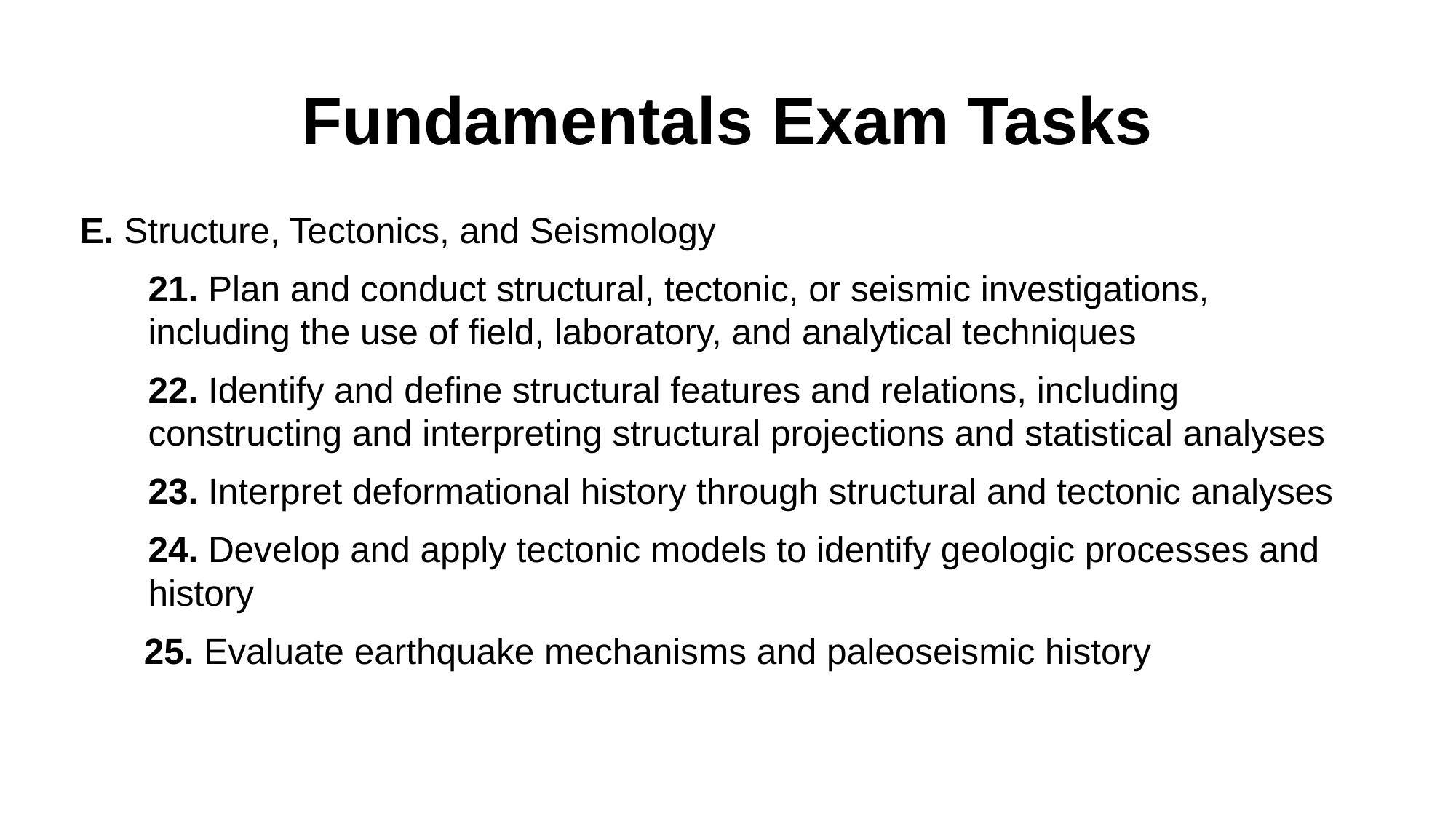

# Fundamentals Exam Tasks
E. Structure, Tectonics, and Seismology
21. Plan and conduct structural, tectonic, or seismic investigations, including the use of field, laboratory, and analytical techniques
22. Identify and define structural features and relations, including constructing and interpreting structural projections and statistical analyses
23. Interpret deformational history through structural and tectonic analyses
24. Develop and apply tectonic models to identify geologic processes and history
 25. Evaluate earthquake mechanisms and paleoseismic history